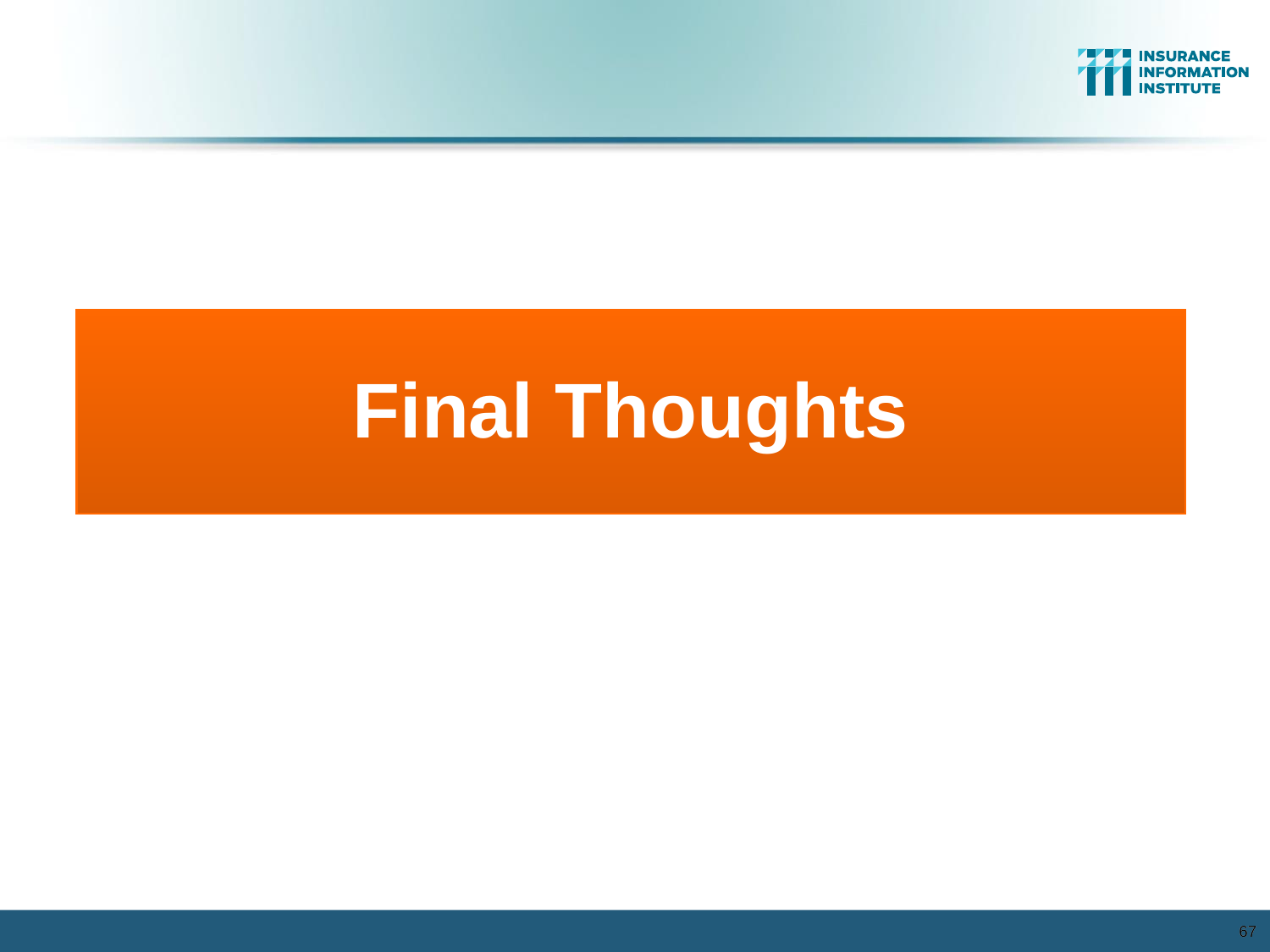

Final Thoughts

67
67
12/01/09 - 9pm